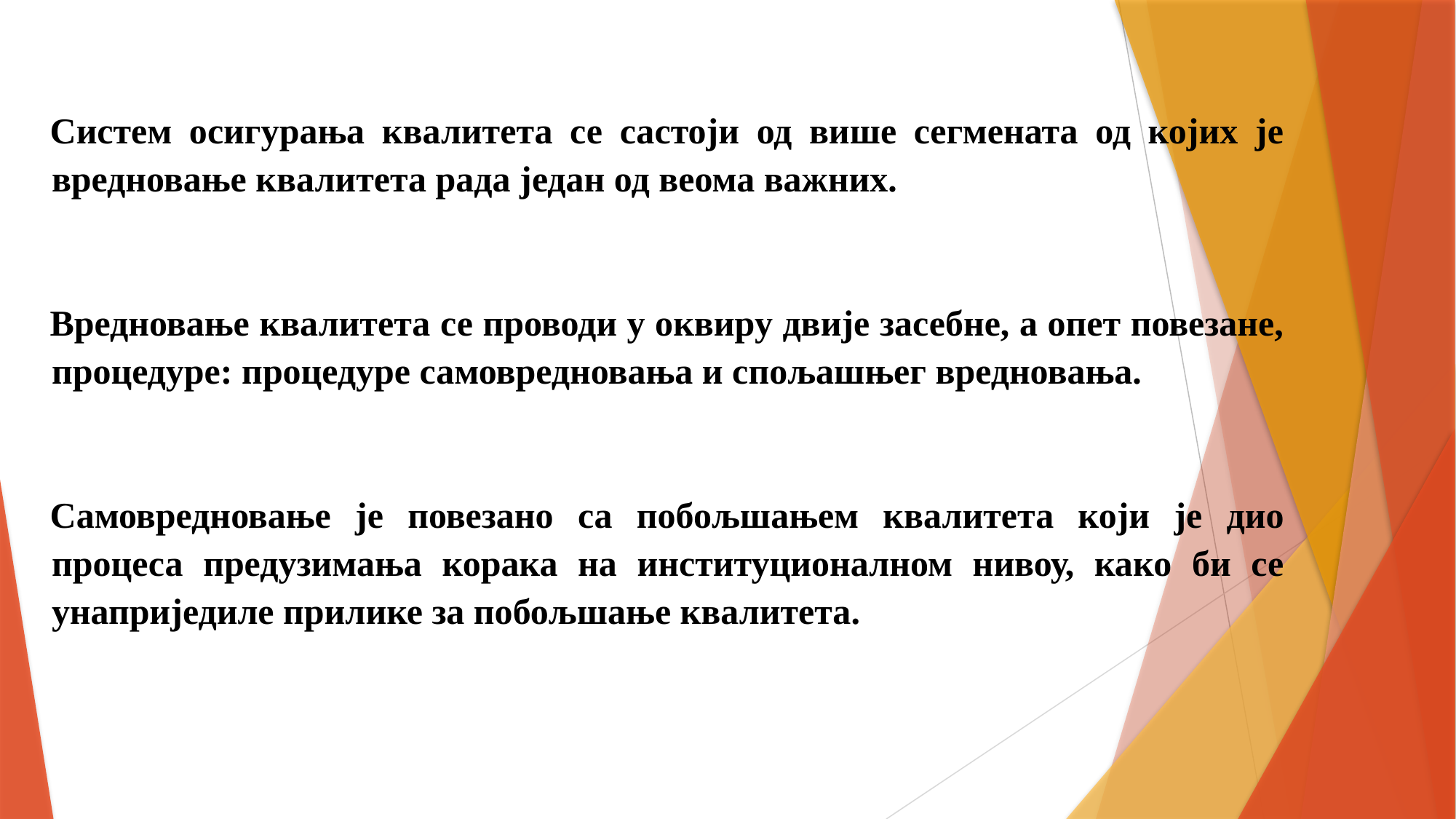

Систем осигурања квалитета се састоји од више сегмената од којих је вредновање квалитета рада један од веома важних.

Вредновање квалитета се проводи у оквиру двије засебне, а опет повезане, процедуре: процедуре самовредновања и спољашњег вредновања.

Самовредновање је повезано са побољшањем квалитета који је дио процеса предузимања корака на институционалном нивоу, како би се унаприједиле прилике за побољшање квалитета.